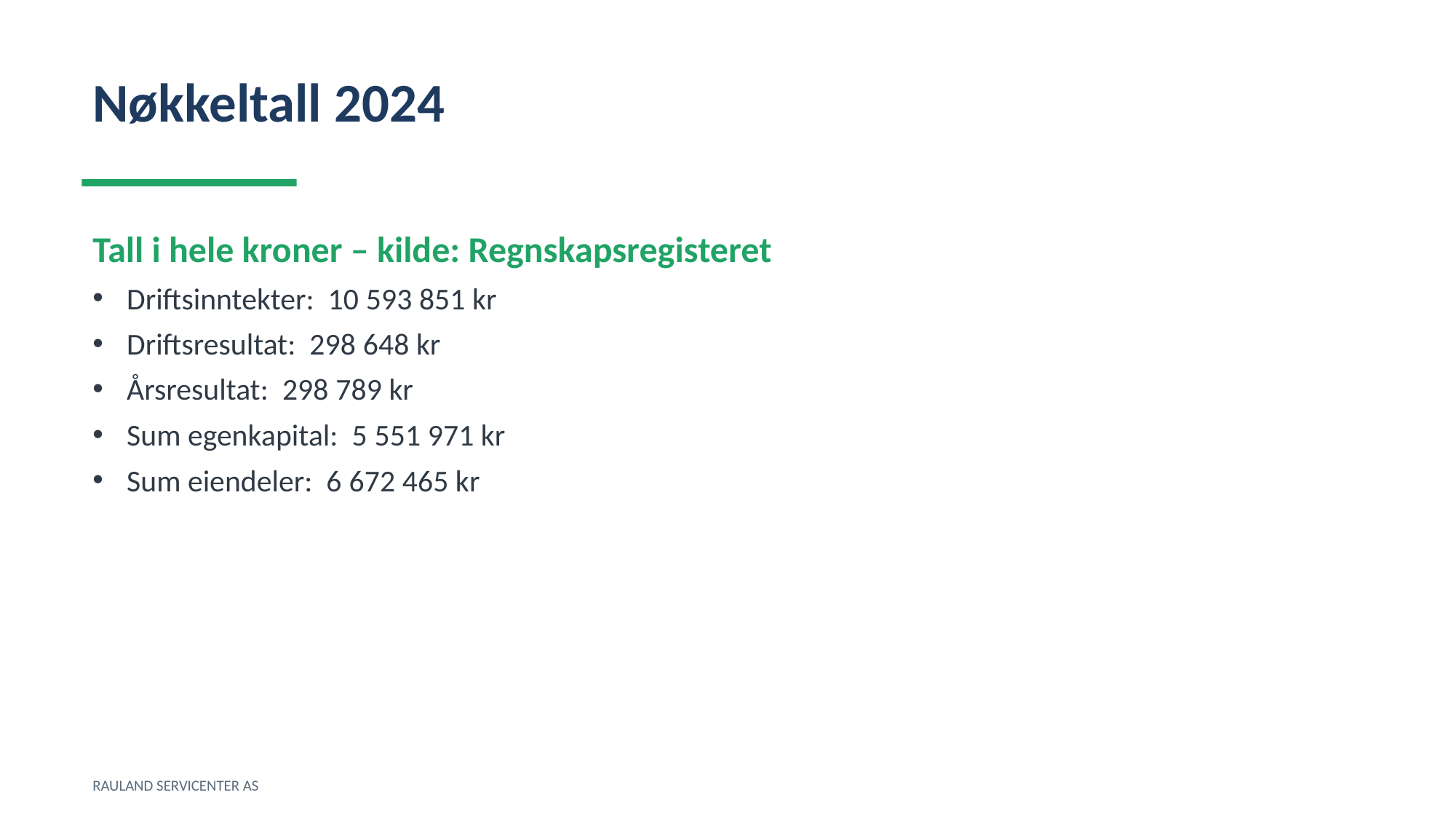

Nøkkeltall 2024

Tall i hele kroner – kilde: Regnskapsregisteret
Driftsinntekter:  10 593 851 kr
Driftsresultat:  298 648 kr
Årsresultat:  298 789 kr
Sum egenkapital:  5 551 971 kr
Sum eiendeler:  6 672 465 kr
RAULAND SERVICENTER AS